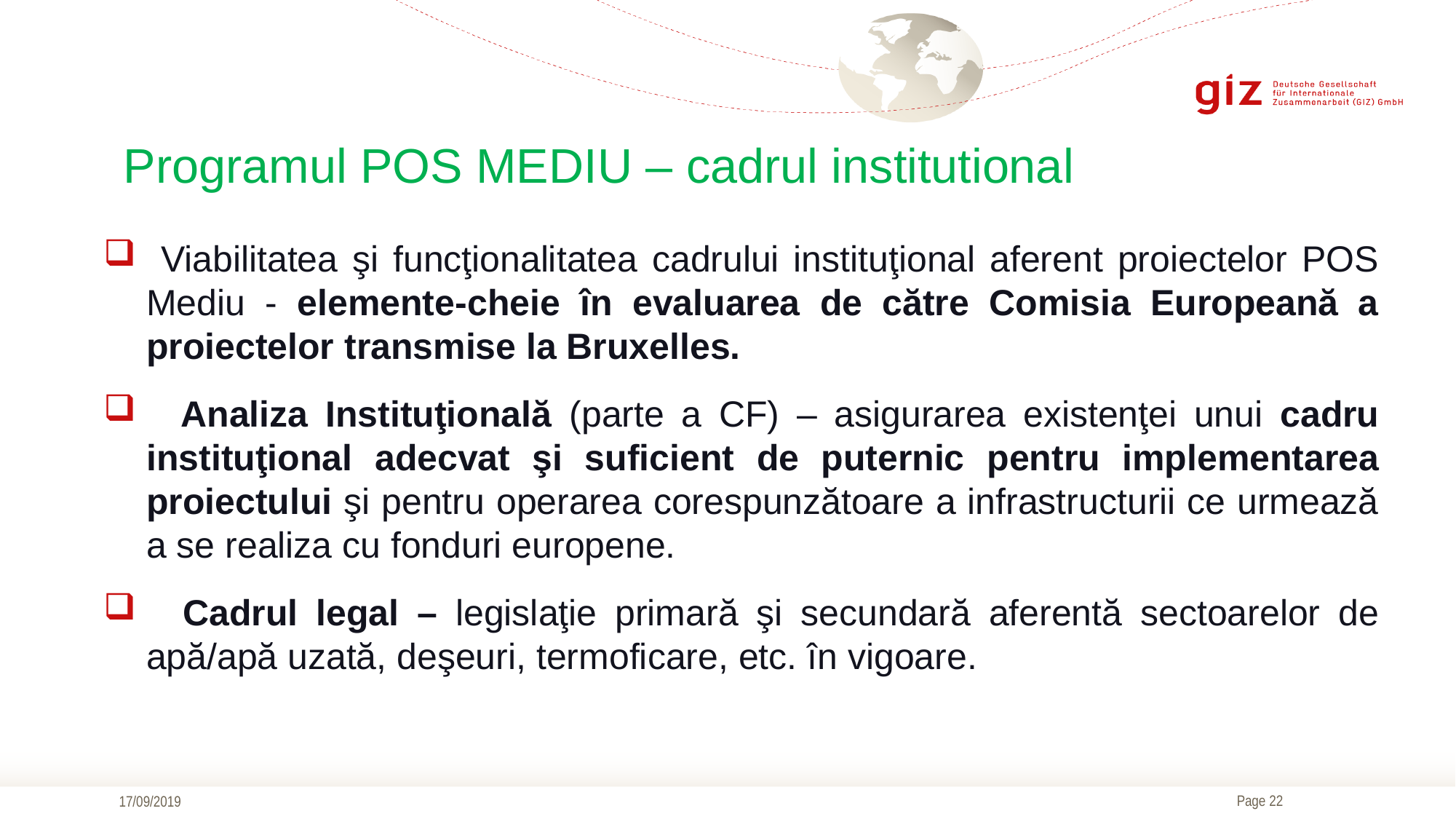

Programul POS MEDIU – cadrul institutional
 Viabilitatea şi funcţionalitatea cadrului instituţional aferent proiectelor POS Mediu - elemente-cheie în evaluarea de către Comisia Europeană a proiectelor transmise la Bruxelles.
  Analiza Instituţională (parte a CF) – asigurarea existenţei unui cadru instituţional adecvat şi suficient de puternic pentru implementarea proiectului şi pentru operarea corespunzătoare a infrastructurii ce urmează a se realiza cu fonduri europene.
  Cadrul legal – legislaţie primară şi secundară aferentă sectoarelor de apă/apă uzată, deşeuri, termoficare, etc. în vigoare.
17/09/2019